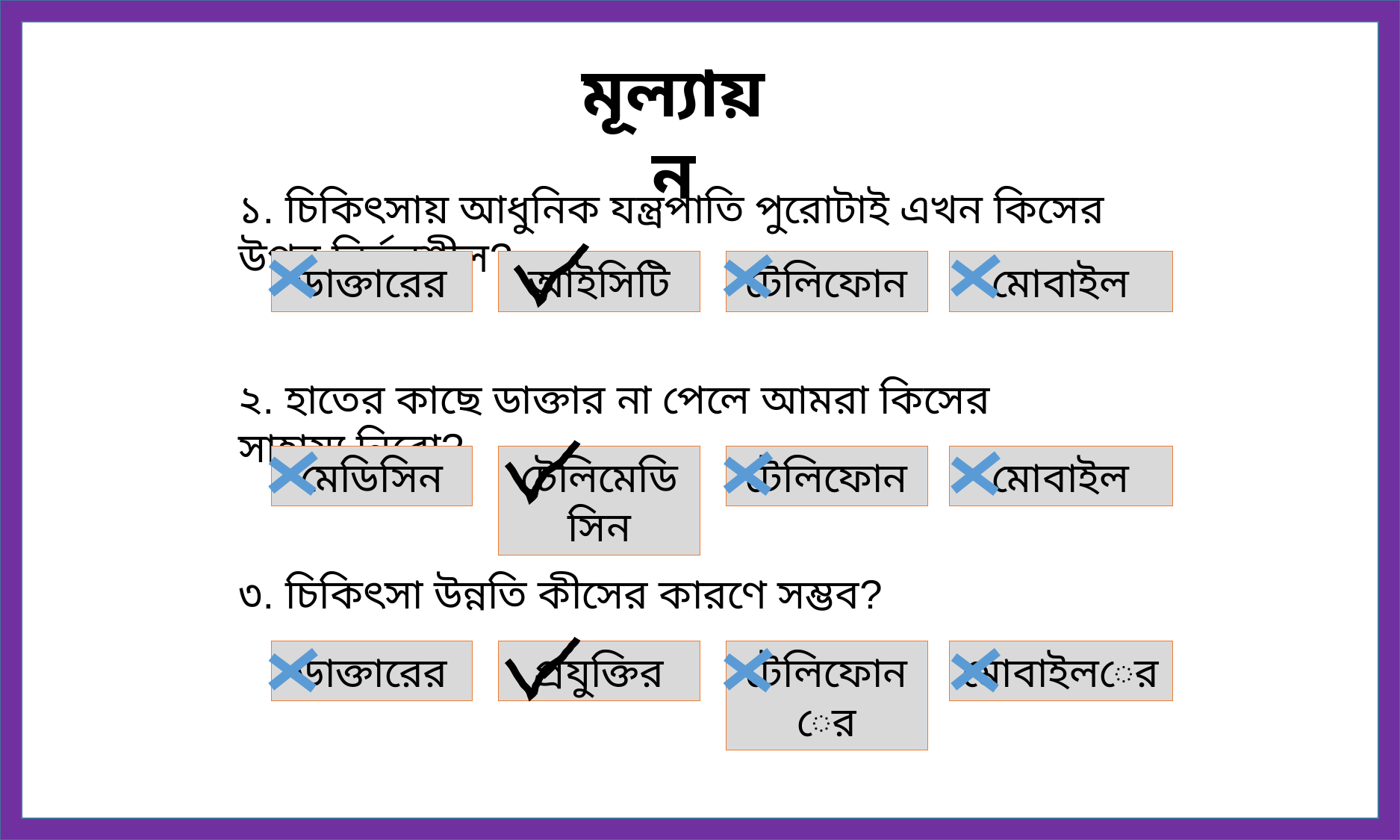

মূল্যায়ন
১. চিকিৎসায় আধুনিক যন্ত্রপাতি পুরোটাই এখন কিসের উপর নির্ভরশীল?

ডাক্তারের
আইসিটি
টেলিফোন
মোবাইল
২. হাতের কাছে ডাক্তার না পেলে আমরা কিসের সাহায্য নিবো?

মেডিসিন
টেলিমেডিসিন
টেলিফোন
মোবাইল
৩. চিকিৎসা উন্নতি কীসের কারণে সম্ভব?

ডাক্তারের
প্রযুক্তির
টেলিফোনের
মোবাইলের